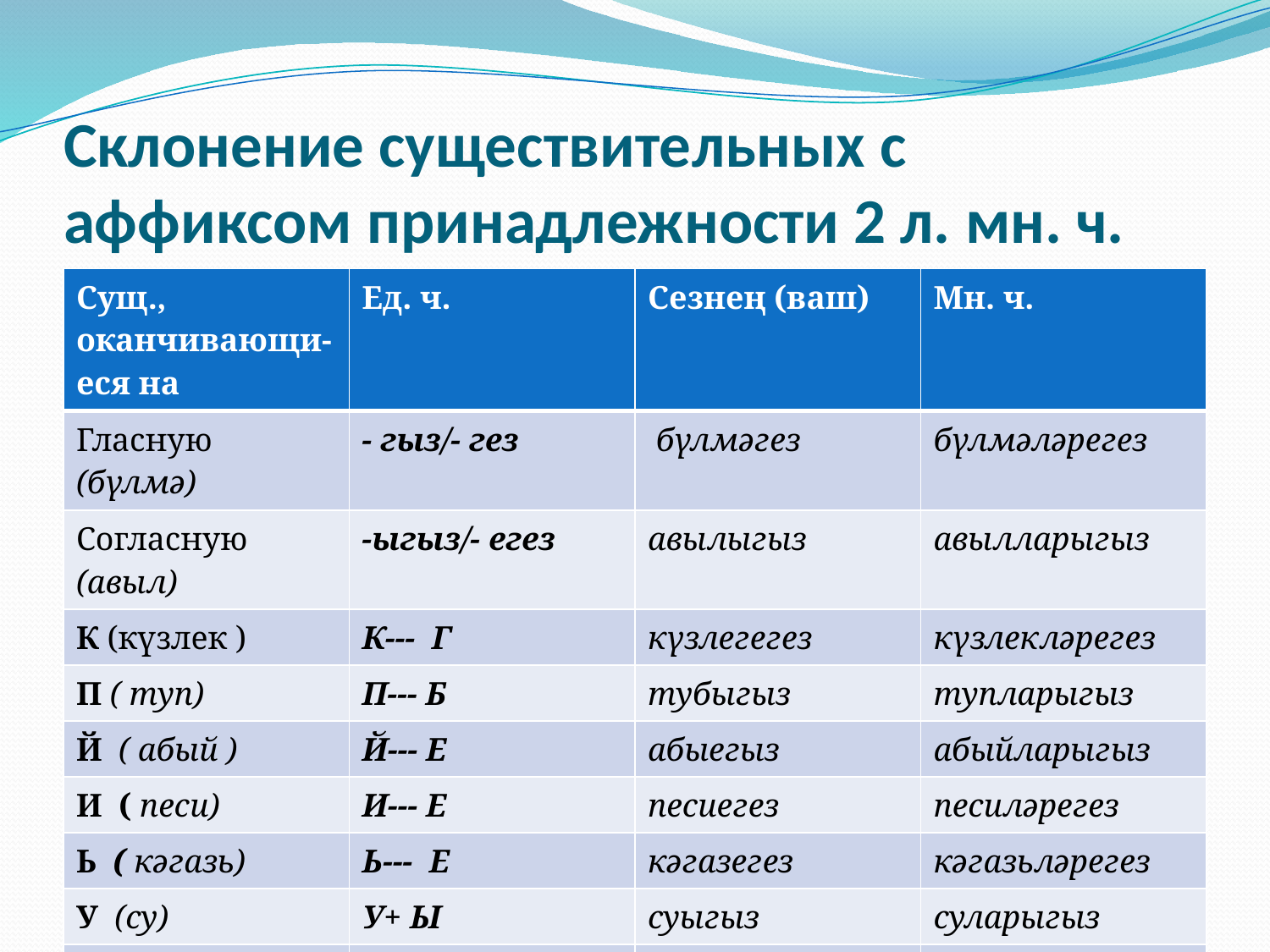

# Склонение существительных с аффиксом принадлежности 2 л. мн. ч.
| Сущ., оканчивающи- еся на | Ед. ч. | Сезнең (ваш) | Мн. ч. |
| --- | --- | --- | --- |
| Гласную (бүлмә) | - гыз/- гез | бүлмәгез | бүлмәләрегез |
| Согласную (авыл) | -ыгыз/- егез | авылыгыз | авылларыгыз |
| К (күзлек ) | К--- Г | күзлегегез | күзлекләрегез |
| П ( туп) | П--- Б | тубыгыз | тупларыгыз |
| Й ( абый ) | Й--- Е | абыегыз | абыйларыгыз |
| И ( песи) | И--- Е | песиегез | песиләрегез |
| Ь ( кәгазь) | Ь--- Е | кәгазегез | кәгазьләрегез |
| У (су) | У+ Ы | суыгыз | суларыгыз |
| Ю ( бию) | Ю+ Е | биюегез | биюләрегез |